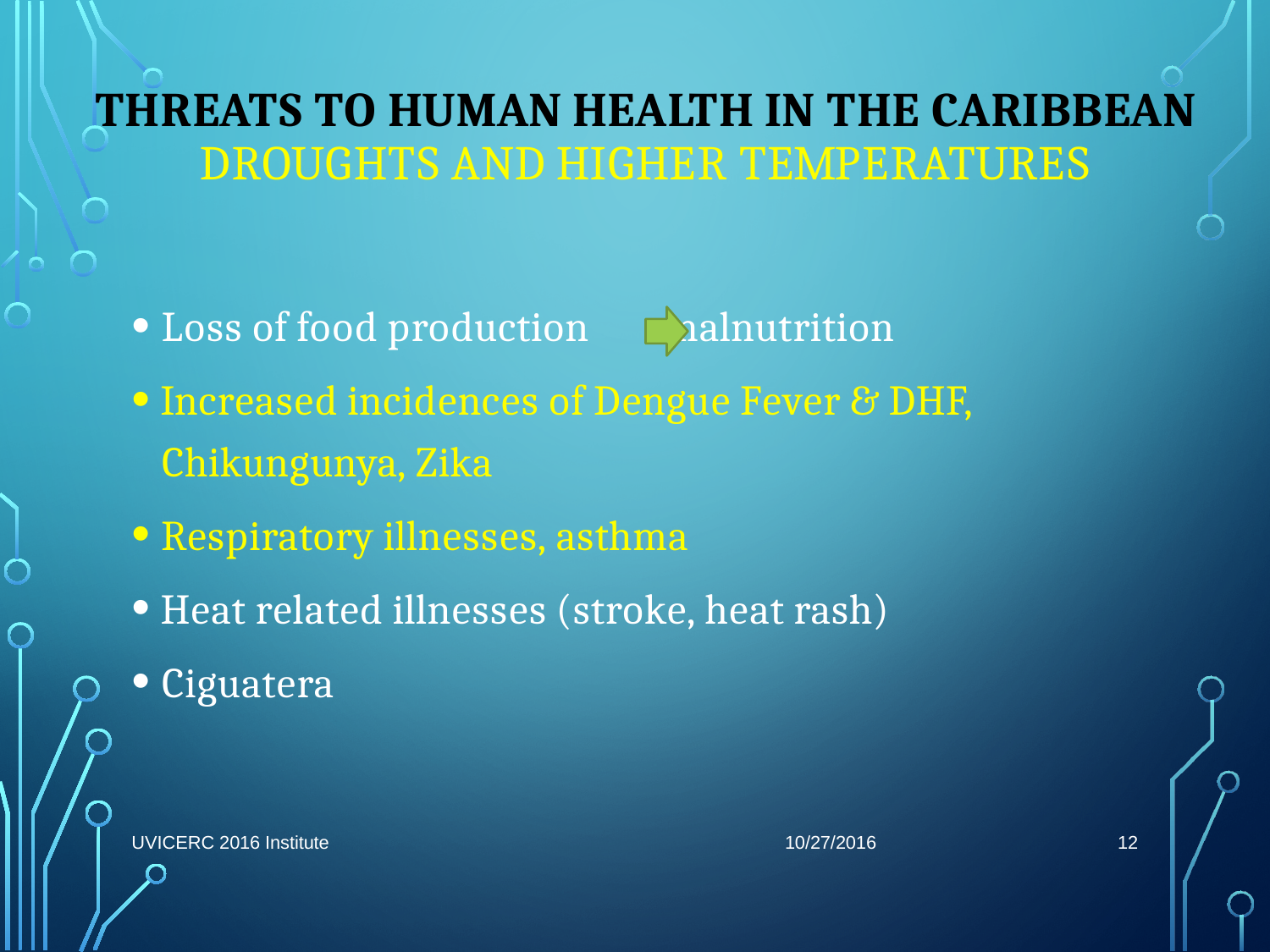

# Threats to Human Health in the Caribbean Droughts and Higher Temperatures

Loss of food production        malnutrition
Increased incidences of Dengue Fever & DHF, Chikungunya, Zika
Respiratory illnesses, asthma
Heat related illnesses (stroke, heat rash)
Ciguatera

12
UVICERC 2016 Institute
10/27/2016